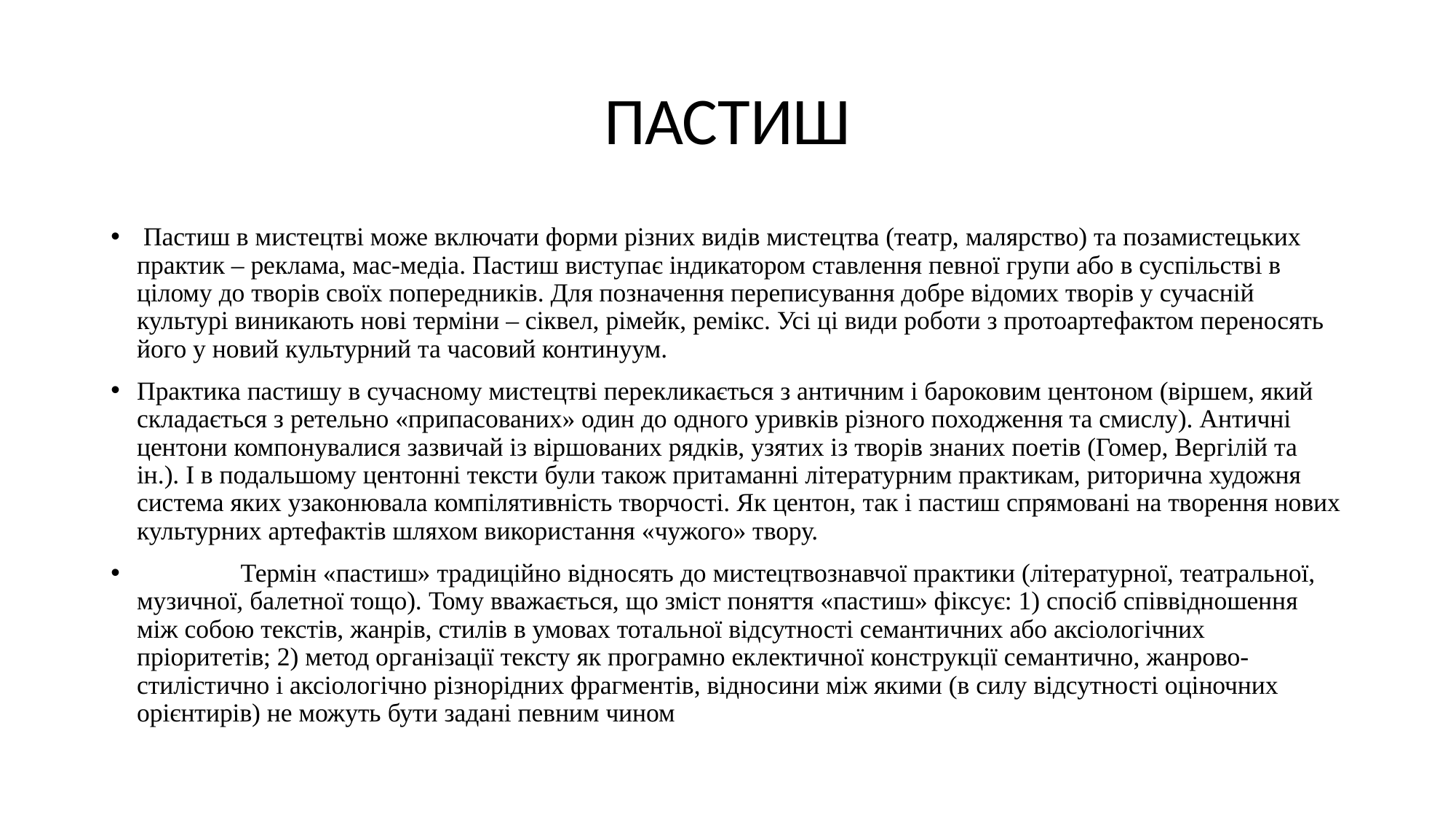

# ПАСТИШ
 Пастиш в мистецтві може включати форми різних видів мистецтва (театр, малярство) та позамистецьких практик – реклама, мас-медіа. Пастиш виступає індикатором ставлення певної групи або в суспільстві в цілому до творів своїх попередників. Для позначення переписування добре відомих творів у сучасній культурі виникають нові терміни – сіквел, рімейк, ремікс. Усі ці види роботи з протоартефактом переносять його у новий культурний та часовий континуум.
Практика пастишу в сучасному мистецтві перекликається з античним і бароковим центоном (віршем, який складається з ретельно «припасованих» один до одного уривків різного походження та смислу). Античні центони компонувалися зазвичай із віршованих рядків, узятих із творів знаних поетів (Гомер, Вергілій та ін.). І в подальшому центонні тексти були також притаманні літературним практикам, риторична художня система яких узаконювала компілятивність творчості. Як центон, так і пастиш спрямовані на творення нових культурних артефактів шляхом використання «чужого» твору.
	Термін «пастиш» традиційно відносять до мистецтвознавчої практики (літературної, театральної, музичної, балетної тощо). Тому вважається, що зміст поняття «пастиш» фіксує: 1) спосіб співвідношення між собою текстів, жанрів, стилів в умовах тотальної відсутності семантичних або аксіологічних пріоритетів; 2) метод організації тексту як програмно еклектичної конструкції семантично, жанрово-стилістично і аксіологічно різнорідних фрагментів, відносини між якими (в силу відсутності оціночних орієнтирів) не можуть бути задані певним чином